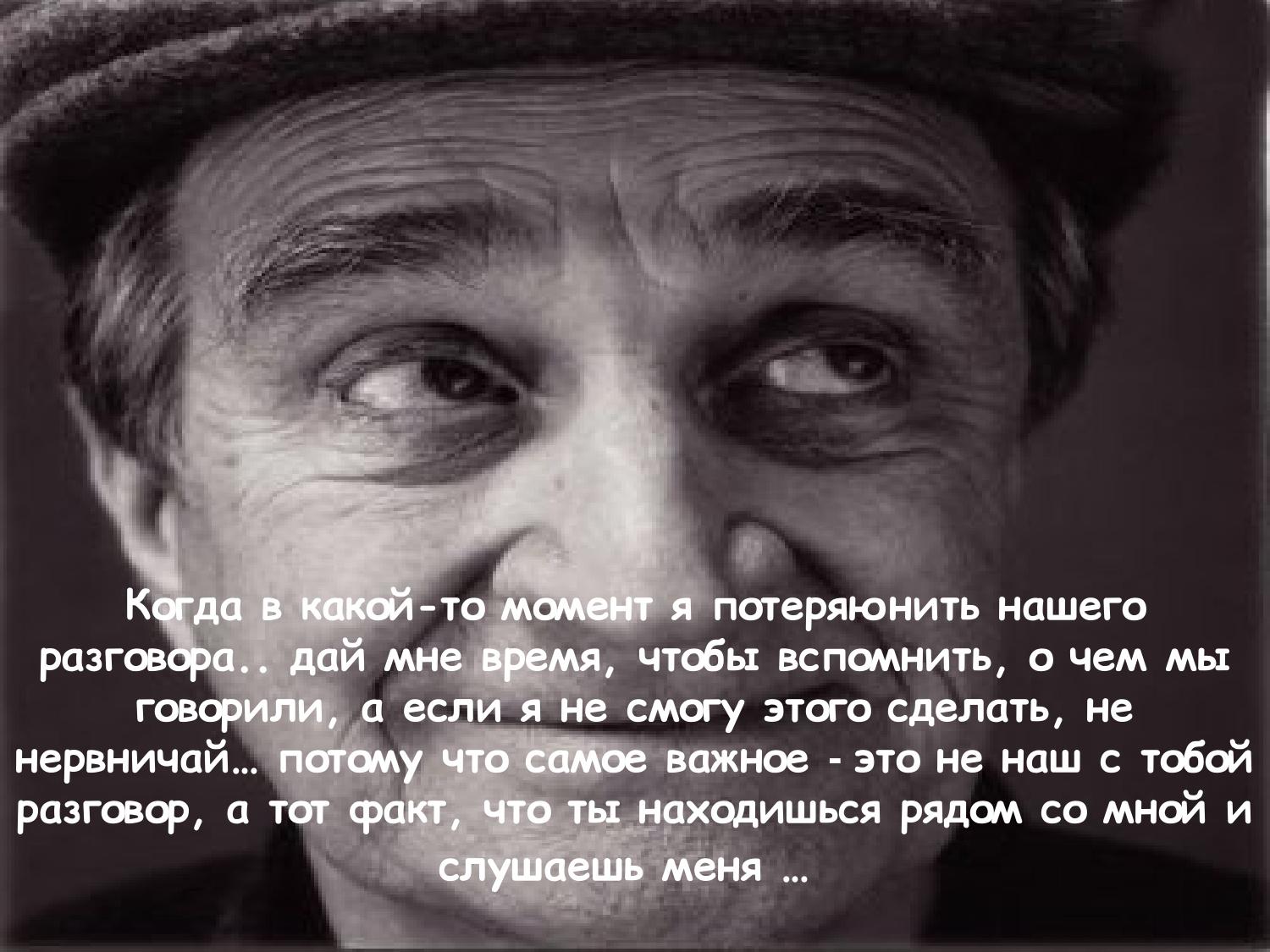

Когда в какой-то момент я потеряю нить нашего разговора.. дай мне время, чтобы вспомнить, о чем мы говорили, а если я не смогу этого сделать, не нервничай… потому что самое важное - это не наш с тобой разговор, а тот факт, что ты находишься рядом со мной и слушаешь меня …